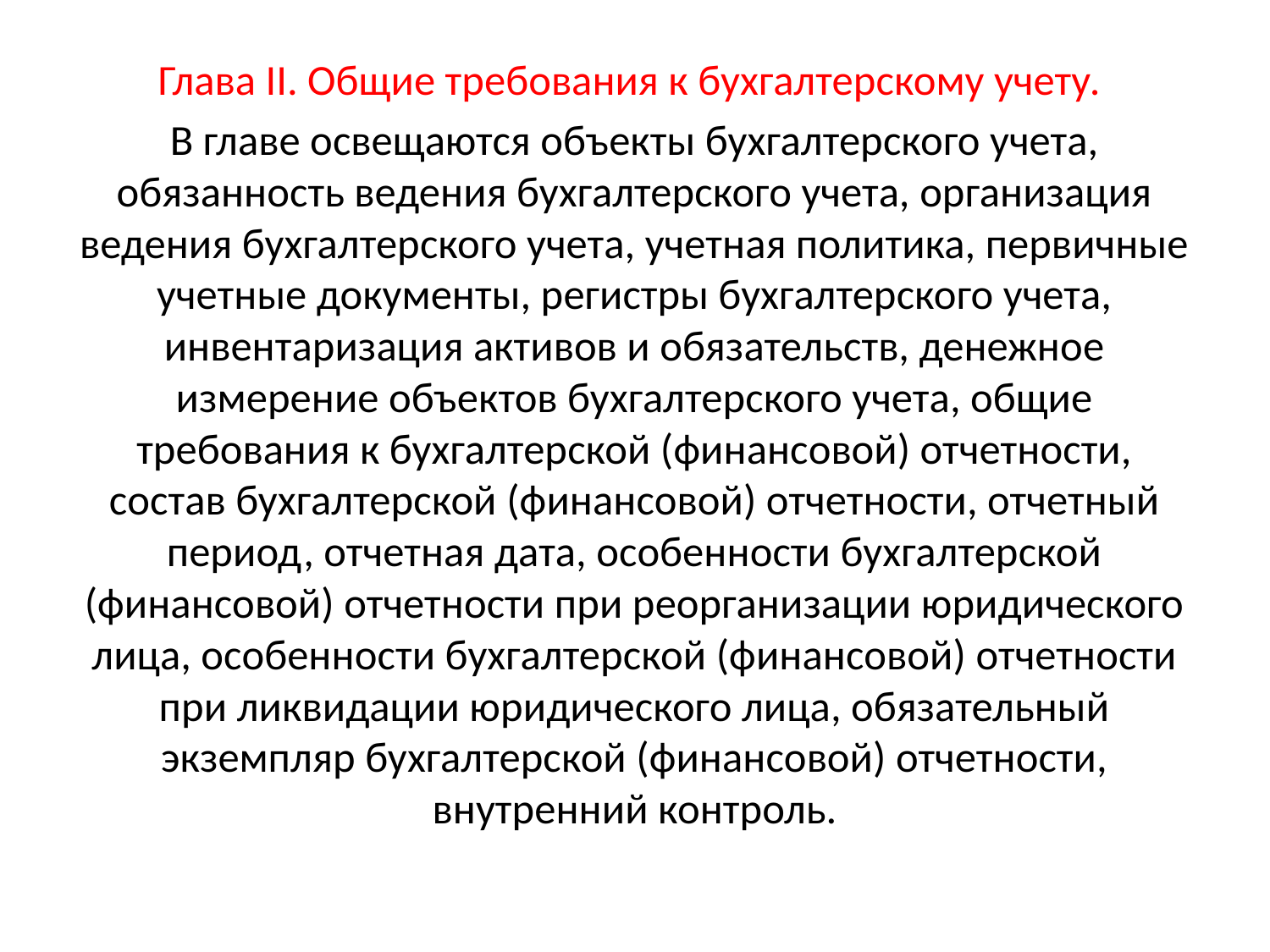

Глава II. Общие требования к бухгалтерскому учету.
В главе освещаются объекты бухгалтерского учета, обязанность ведения бухгалтерского учета, организация ведения бухгалтерского учета, учетная политика, первичные учетные документы, регистры бухгалтерского учета, инвентаризация активов и обязательств, денежное измерение объектов бухгалтерского учета, общие требования к бухгалтерской (финансовой) отчетности, состав бухгалтерской (финансовой) отчетности, отчетный период, отчетная дата, особенности бухгалтерской (финансовой) отчетности при реорганизации юридического лица, особенности бухгалтерской (финансовой) отчетности при ликвидации юридического лица, обязательный экземпляр бухгалтерской (финансовой) отчетности, внутренний контроль.